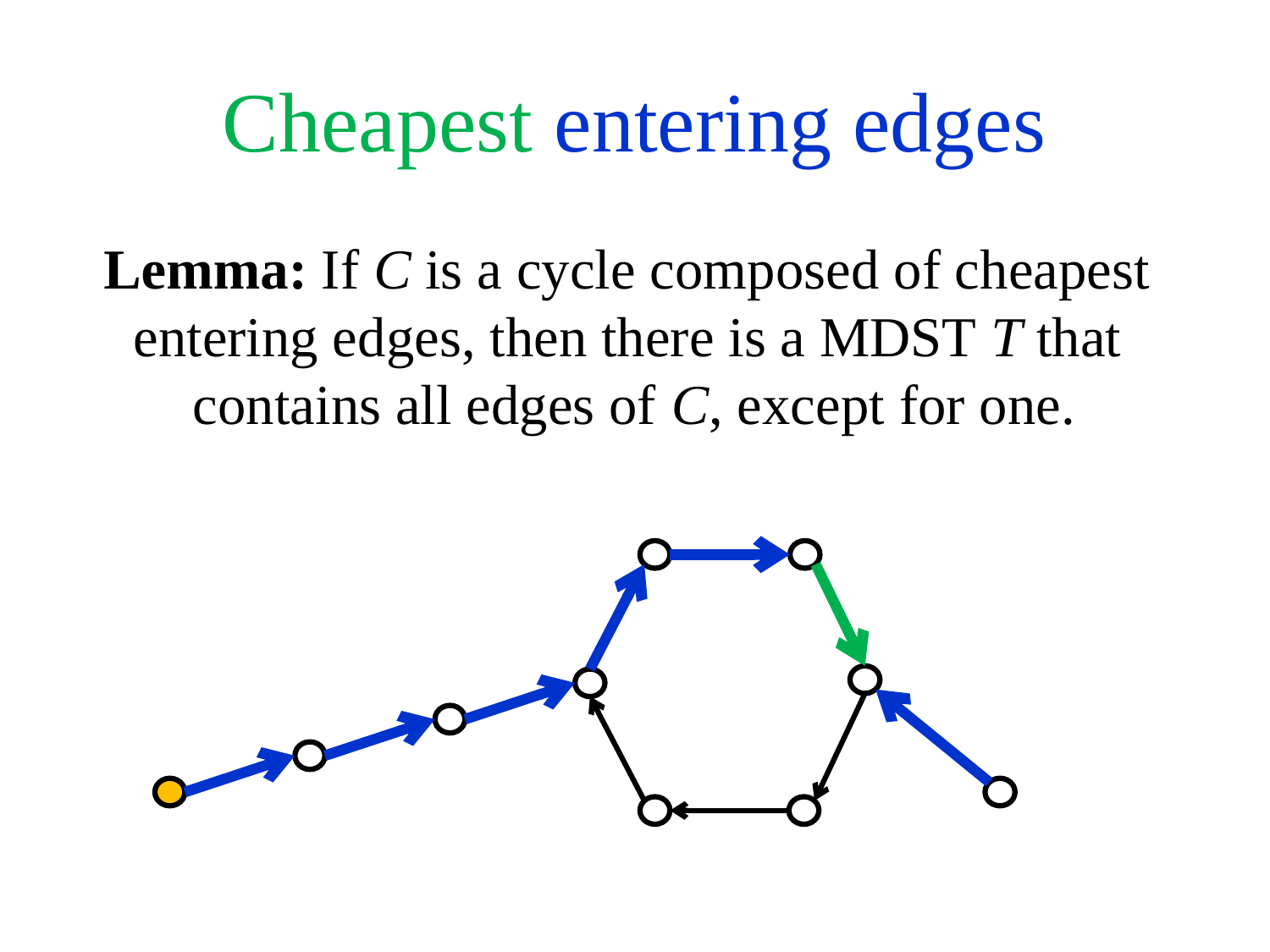

Cheapest entering edges
Lemma: If C is a cycle composed of cheapest
entering edges, then there is a MDST T that
contains all edges of C, except for one.